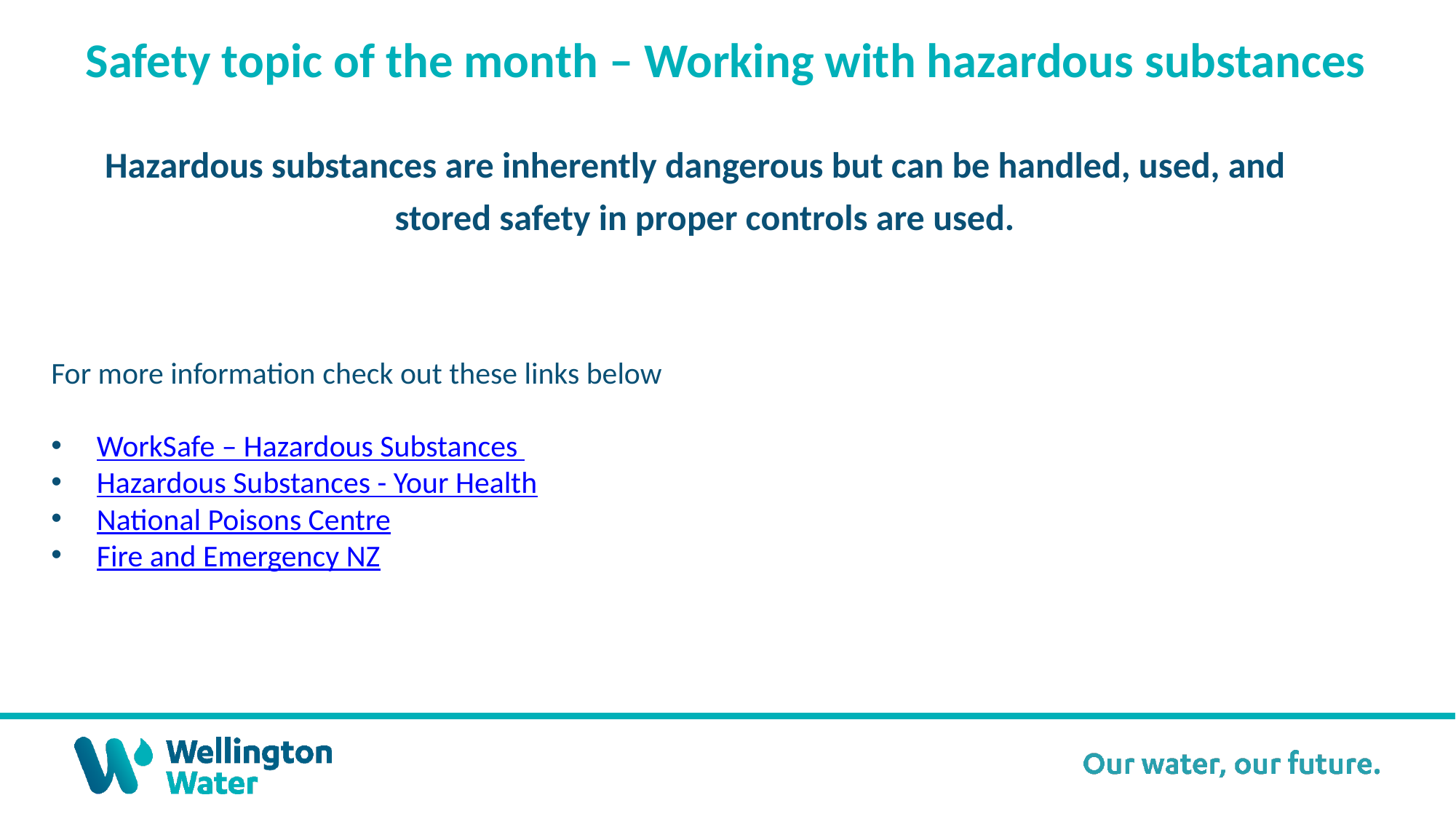

Safety topic of the month – Working with hazardous substances
Hazardous substances are inherently dangerous but can be handled, used, and stored safety in proper controls are used.

For more information check out these links below

WorkSafe – Hazardous Substances
Hazardous Substances - Your Health
National Poisons Centre
Fire and Emergency NZ